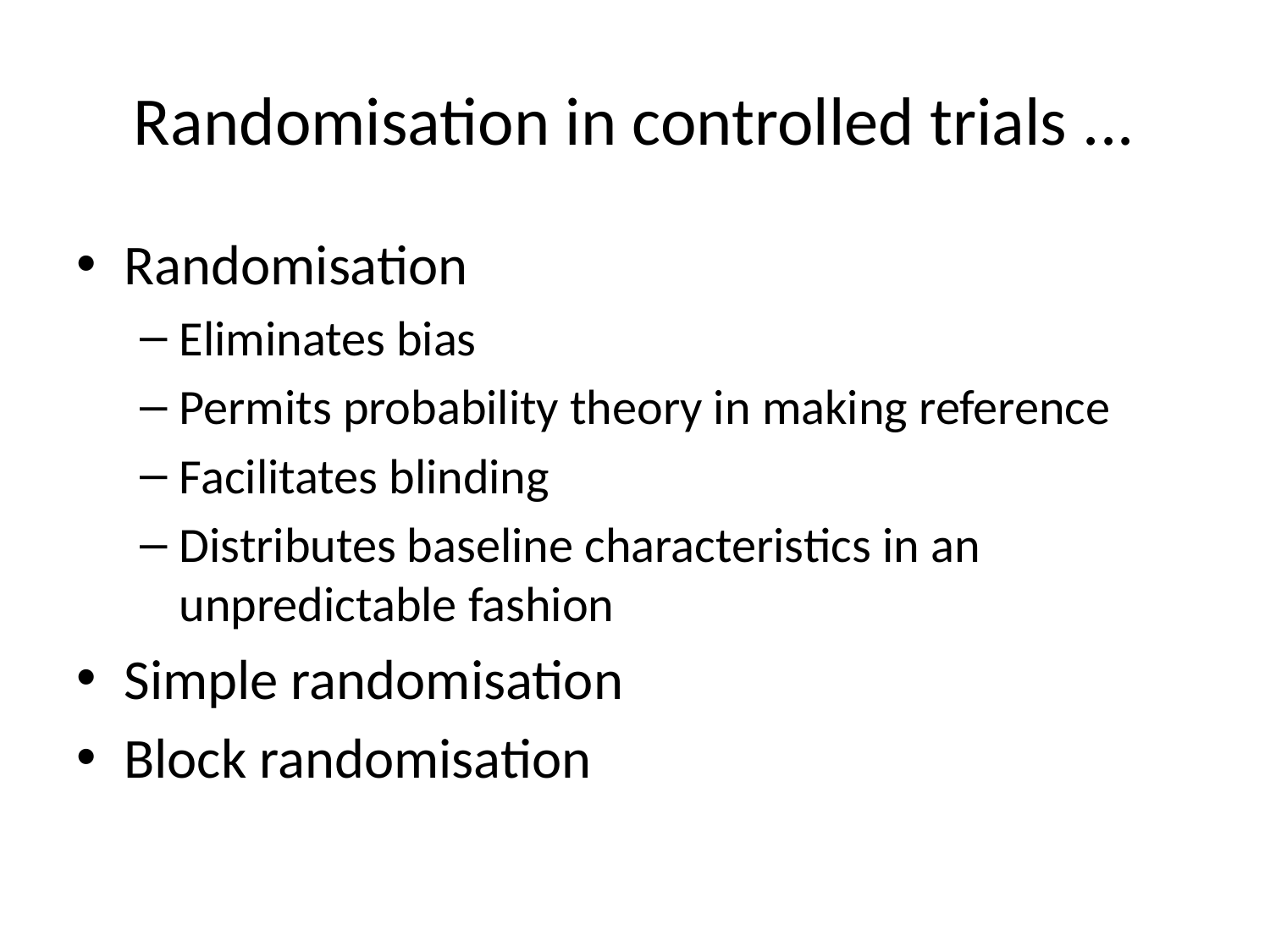

# Randomisation in controlled trials ...
Randomisation
Eliminates bias
Permits probability theory in making reference
Facilitates blinding
Distributes baseline characteristics in an unpredictable fashion
Simple randomisation
Block randomisation